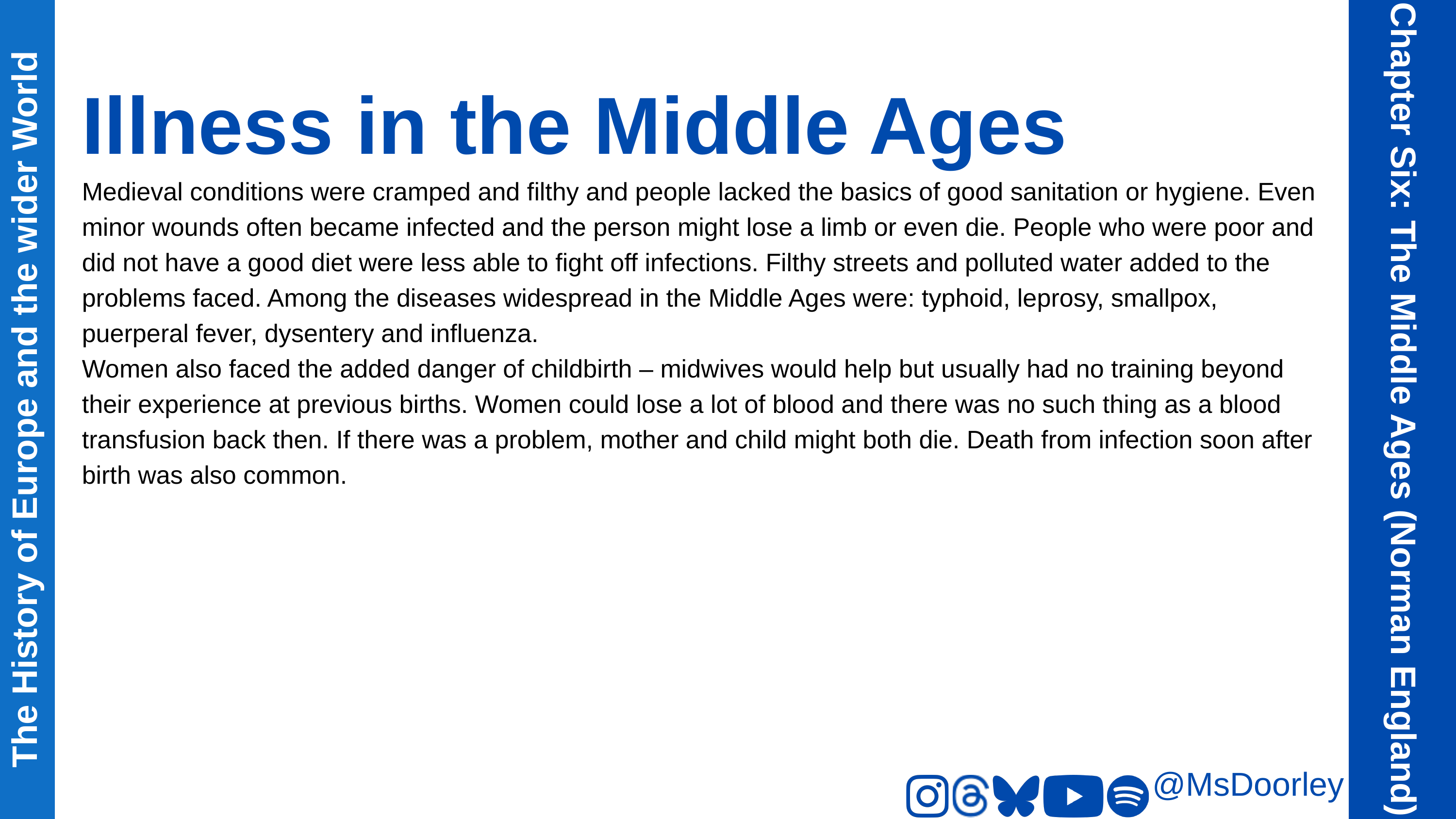

Illness in the Middle Ages
Medieval conditions were cramped and filthy and people lacked the basics of good sanitation or hygiene. Even minor wounds often became infected and the person might lose a limb or even die. People who were poor and did not have a good diet were less able to fight off infections. Filthy streets and polluted water added to the problems faced. Among the diseases widespread in the Middle Ages were: typhoid, leprosy, smallpox, puerperal fever, dysentery and influenza.
Women also faced the added danger of childbirth – midwives would help but usually had no training beyond their experience at previous births. Women could lose a lot of blood and there was no such thing as a blood transfusion back then. If there was a problem, mother and child might both die. Death from infection soon after birth was also common.
The History of Europe and the wider World
Chapter Six: The Middle Ages (Norman England)

@MsDoorley